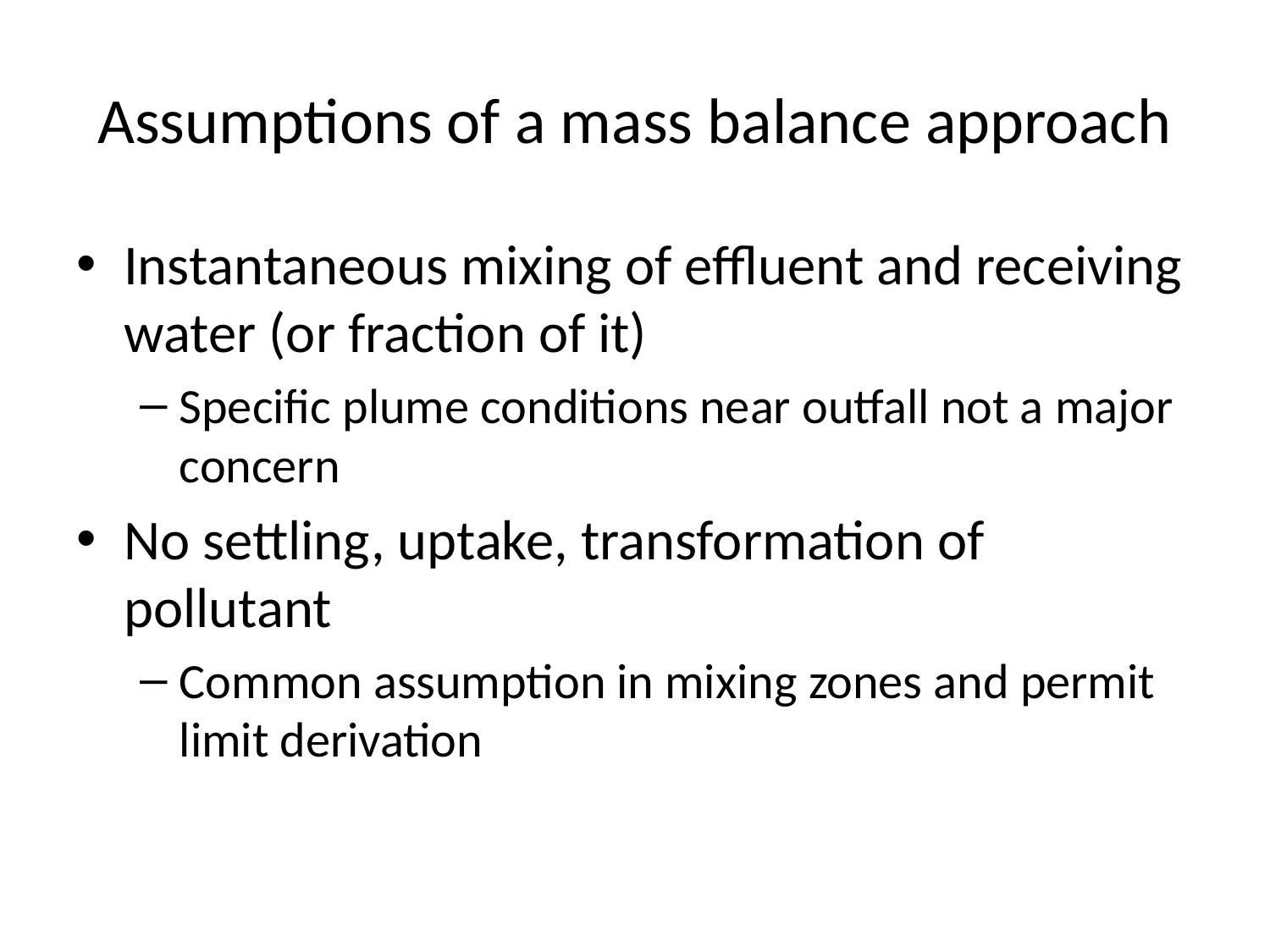

# Assumptions of a mass balance approach
Instantaneous mixing of effluent and receiving water (or fraction of it)
Specific plume conditions near outfall not a major concern
No settling, uptake, transformation of pollutant
Common assumption in mixing zones and permit limit derivation